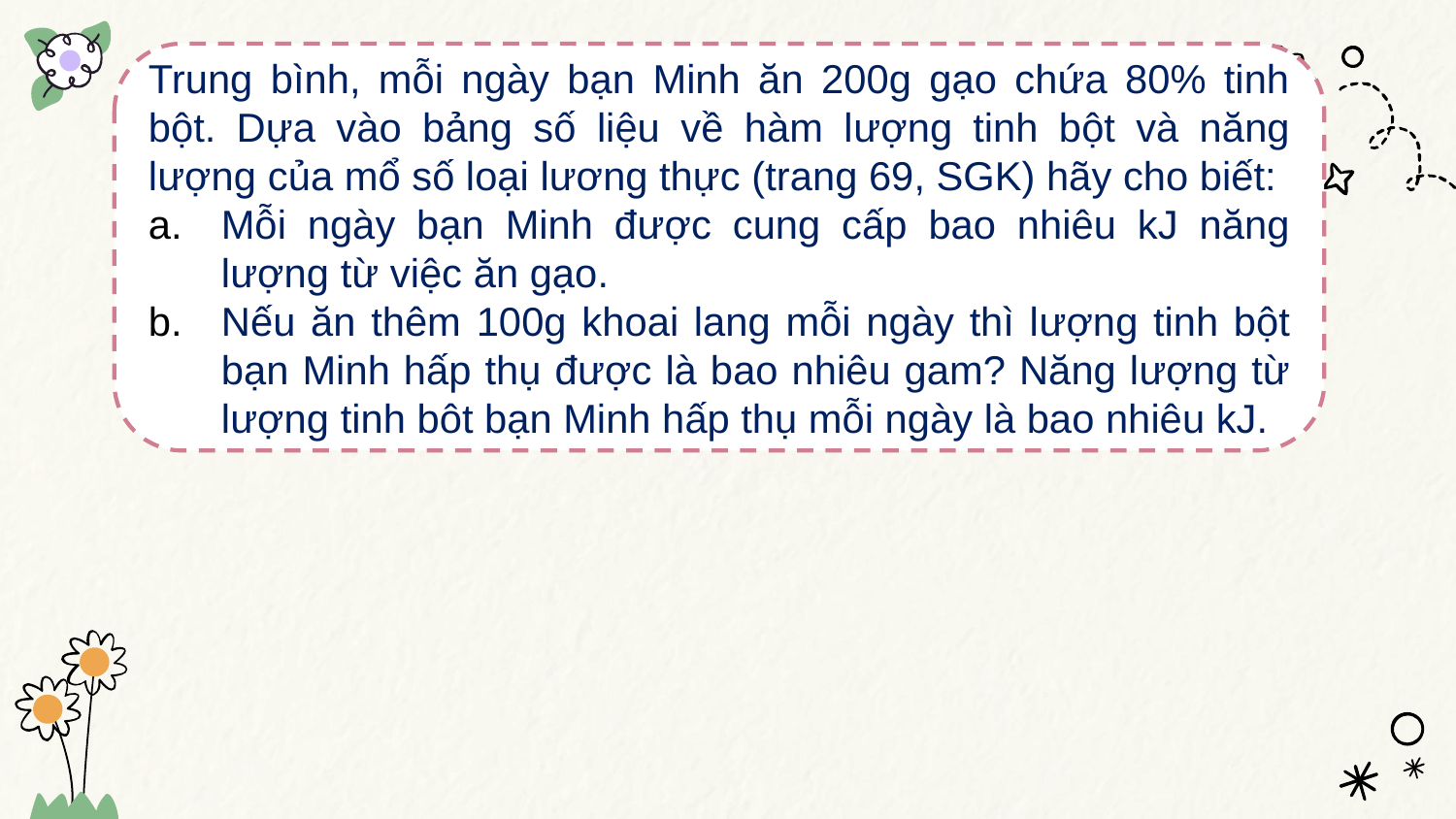

Trung bình, mỗi ngày bạn Minh ăn 200g gạo chứa 80% tinh bột. Dựa vào bảng số liệu về hàm lượng tinh bột và năng lượng của mổ số loại lương thực (trang 69, SGK) hãy cho biết:
Mỗi ngày bạn Minh được cung cấp bao nhiêu kJ năng lượng từ việc ăn gạo.
Nếu ăn thêm 100g khoai lang mỗi ngày thì lượng tinh bột bạn Minh hấp thụ được là bao nhiêu gam? Năng lượng từ lượng tinh bôt bạn Minh hấp thụ mỗi ngày là bao nhiêu kJ.